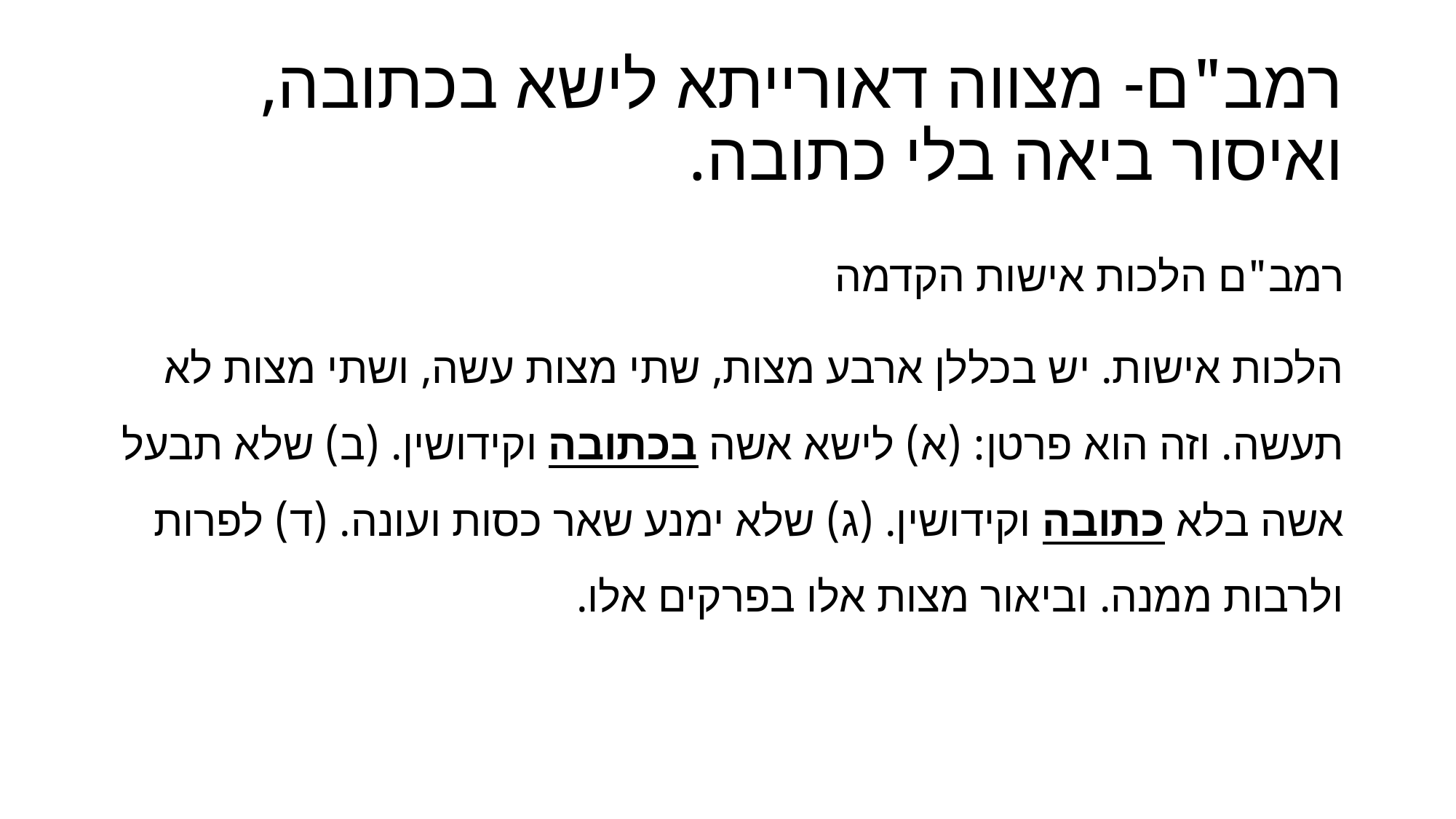

# רמב"ם- מצווה דאורייתא לישא בכתובה, ואיסור ביאה בלי כתובה.
רמב"ם הלכות אישות הקדמה
הלכות אישות. יש בכללן ארבע מצות, שתי מצות עשה, ושתי מצות לא תעשה. וזה הוא פרטן: (א) לישא אשה בכתובה וקידושין. (ב) שלא תבעל אשה בלא כתובה וקידושין. (ג) שלא ימנע שאר כסות ועונה. (ד) לפרות ולרבות ממנה. וביאור מצות אלו בפרקים אלו.